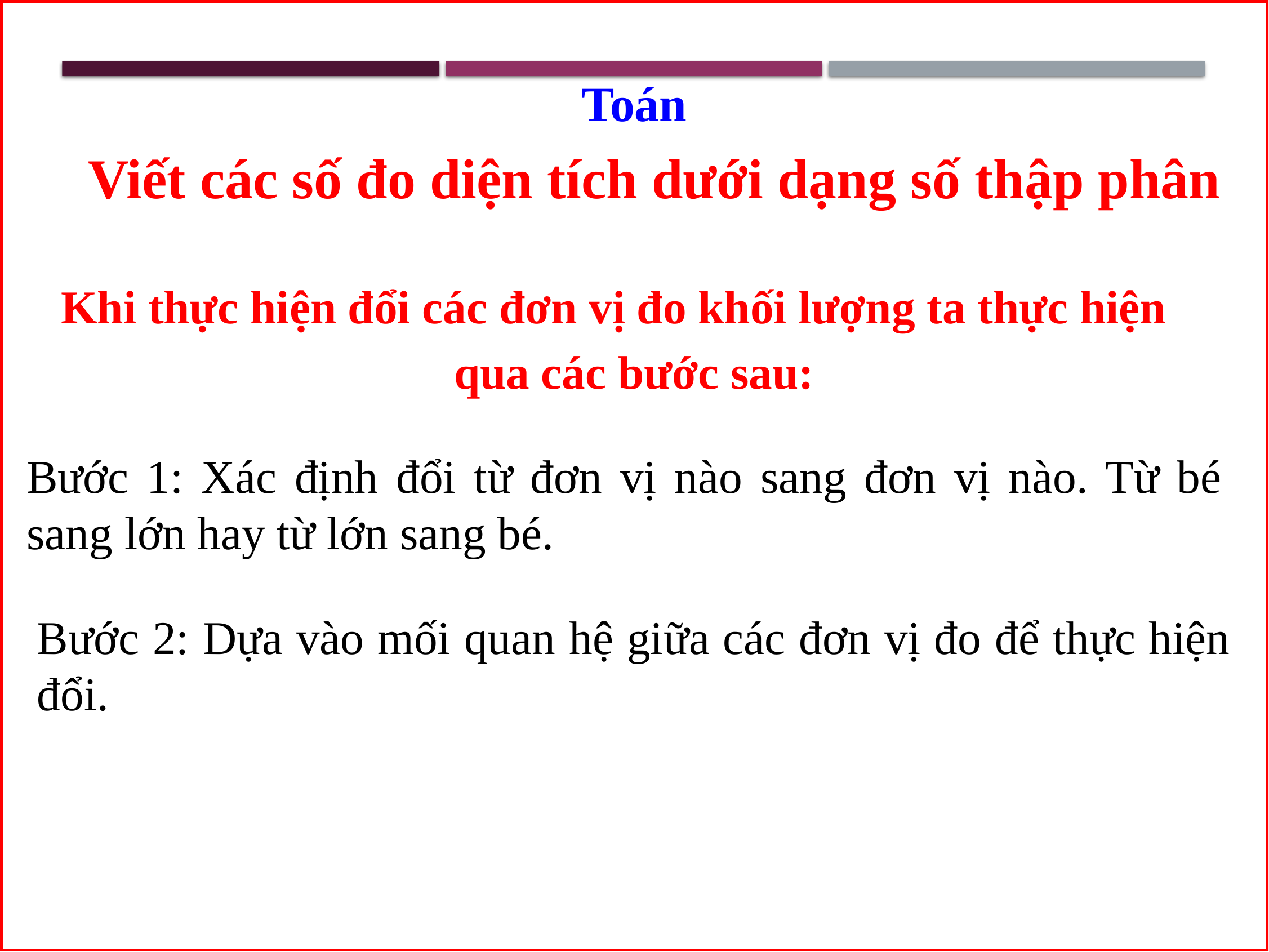

Toán
Viết các số đo diện tích dưới dạng số thập phân
Khi thực hiện đổi các đơn vị đo khối lượng ta thực hiện
 qua các bước sau:
Bước 1: Xác định đổi từ đơn vị nào sang đơn vị nào. Từ bé sang lớn hay từ lớn sang bé.
Bước 2: Dựa vào mối quan hệ giữa các đơn vị đo để thực hiện đổi.